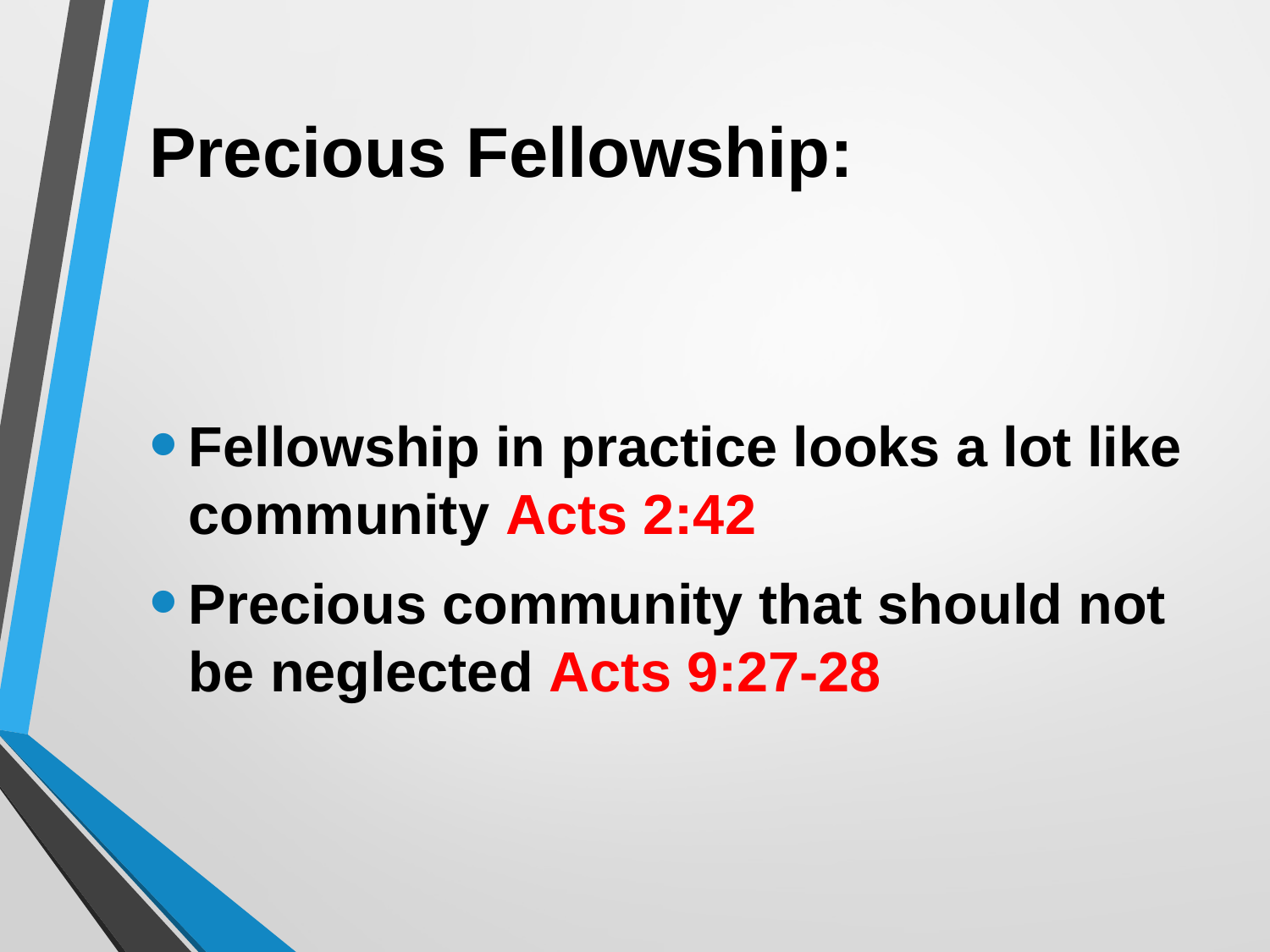

# Precious Fellowship:
Fellowship in practice looks a lot like community Acts 2:42
Precious community that should not be neglected Acts 9:27-28